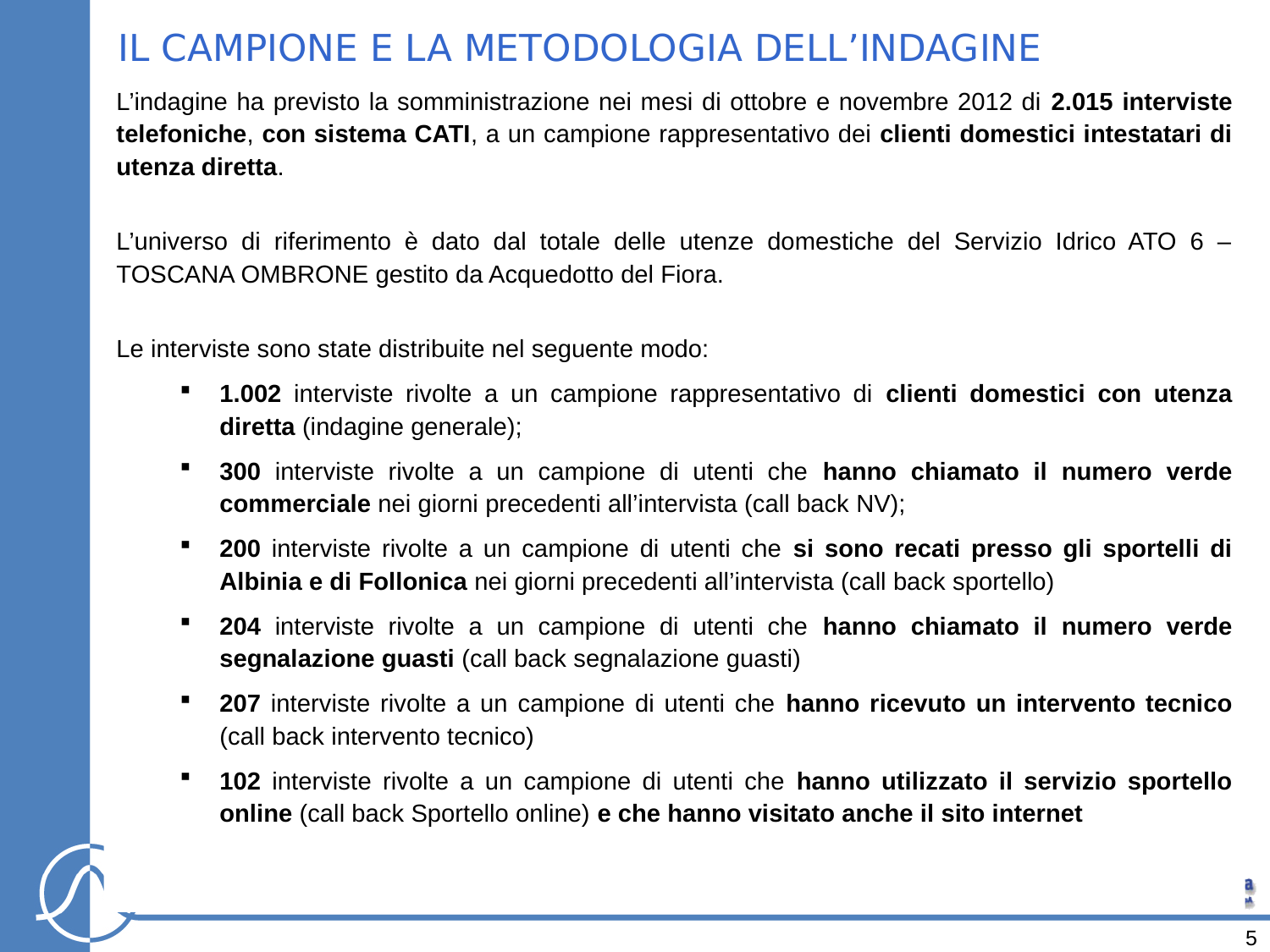

IL CAMPIONE E LA METODOLOGIA DELL’INDAGINE
L’indagine ha previsto la somministrazione nei mesi di ottobre e novembre 2012 di 2.015 interviste telefoniche, con sistema CATI, a un campione rappresentativo dei clienti domestici intestatari di utenza diretta.

L’universo di riferimento è dato dal totale delle utenze domestiche del Servizio Idrico ATO 6 – TOSCANA OMBRONE gestito da Acquedotto del Fiora.

Le interviste sono state distribuite nel seguente modo:
1.002 interviste rivolte a un campione rappresentativo di clienti domestici con utenza diretta (indagine generale);
300 interviste rivolte a un campione di utenti che hanno chiamato il numero verde commerciale nei giorni precedenti all’intervista (call back NV);
200 interviste rivolte a un campione di utenti che si sono recati presso gli sportelli di Albinia e di Follonica nei giorni precedenti all’intervista (call back sportello)
204 interviste rivolte a un campione di utenti che hanno chiamato il numero verde segnalazione guasti (call back segnalazione guasti)
207 interviste rivolte a un campione di utenti che hanno ricevuto un intervento tecnico (call back intervento tecnico)
102 interviste rivolte a un campione di utenti che hanno utilizzato il servizio sportello online (call back Sportello online) e che hanno visitato anche il sito internet
5